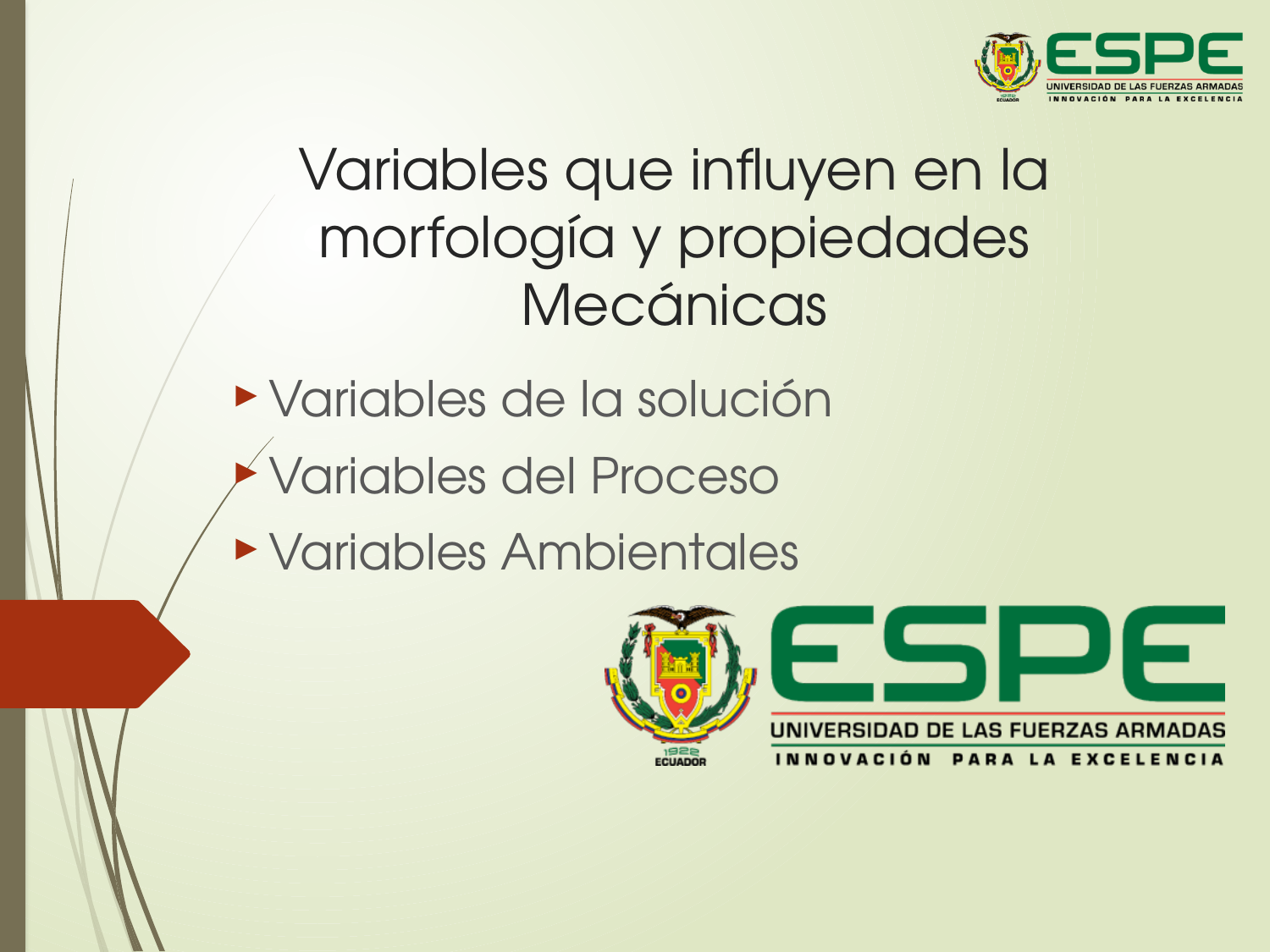

# Variables que influyen en la morfología y propiedades Mecánicas
Variables de la solución
Variables del Proceso
Variables Ambientales